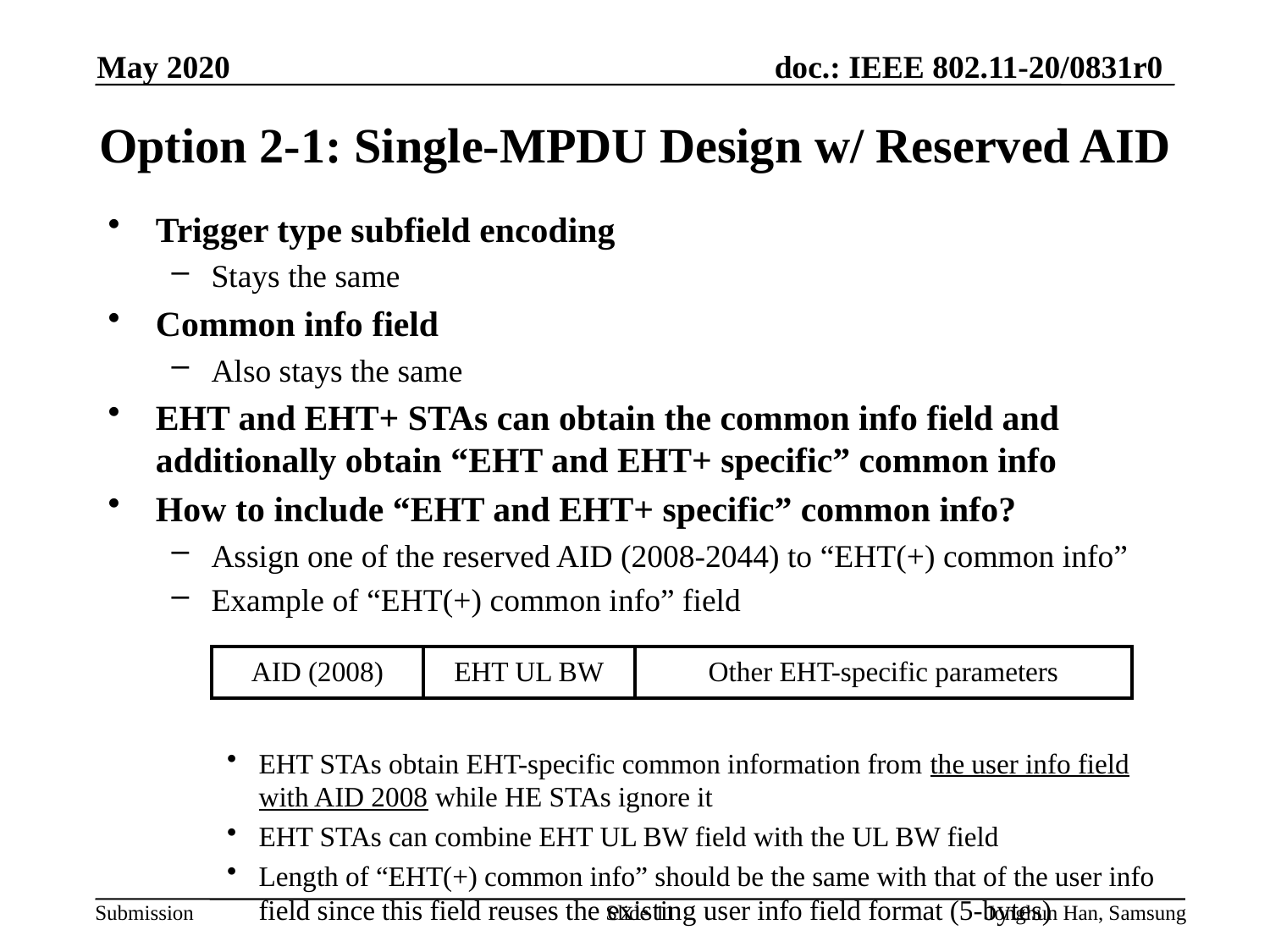

May 2020
# Option 2-1: Single-MPDU Design w/ Reserved AID
Trigger type subfield encoding
Stays the same
Common info field
Also stays the same
EHT and EHT+ STAs can obtain the common info field and additionally obtain “EHT and EHT+ specific” common info
How to include “EHT and EHT+ specific” common info?
Assign one of the reserved AID (2008-2044) to “EHT(+) common info”
Example of “EHT(+) common info” field

EHT STAs obtain EHT-specific common information from the user info field with AID 2008 while HE STAs ignore it
EHT STAs can combine EHT UL BW field with the UL BW field
Length of “EHT(+) common info” should be the same with that of the user info field since this field reuses the existing user info field format (5-bytes)
| AID (2008) | EHT UL BW | Other EHT-specific parameters |
| --- | --- | --- |
Slide 11
Jonghun Han, Samsung